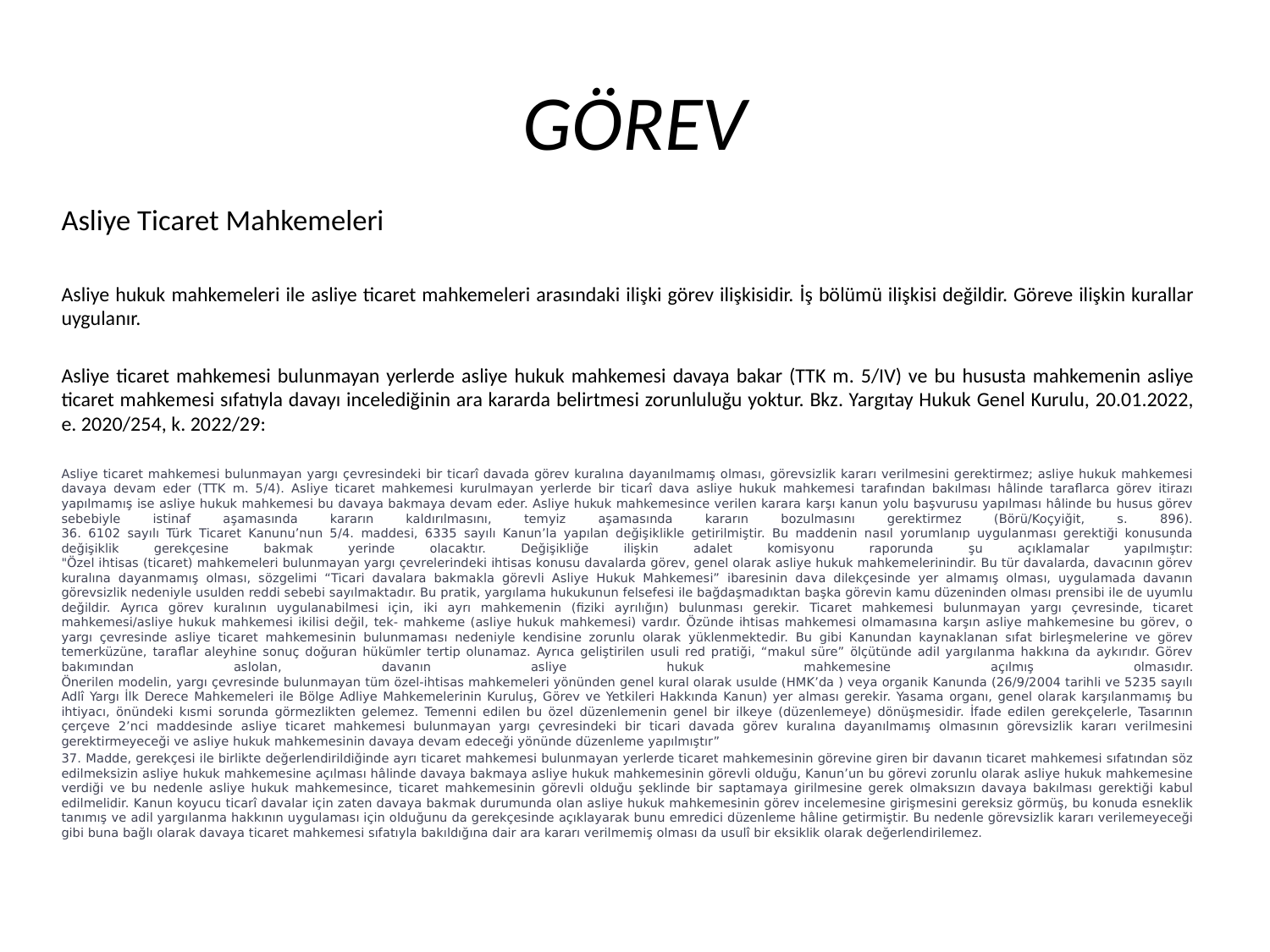

# GÖREV

Asliye Ticaret Mahkemeleri

Asliye hukuk mahkemeleri ile asliye ticaret mahkemeleri arasındaki ilişki görev ilişkisidir. İş bölümü ilişkisi değildir. Göreve ilişkin kurallar uygulanır.

Asliye ticaret mahkemesi bulunmayan yerlerde asliye hukuk mahkemesi davaya bakar (TTK m. 5/IV) ve bu hususta mahkemenin asliye ticaret mahkemesi sıfatıyla davayı incelediğinin ara kararda belirtmesi zorunluluğu yoktur. Bkz. Yargıtay Hukuk Genel Kurulu, 20.01.2022, e. 2020/254, k. 2022/29:

Asliye ticaret mahkemesi bulunmayan yargı çevresindeki bir ticarî davada görev kuralına dayanılmamış olması, görevsizlik kararı verilmesini gerektirmez; asliye hukuk mahkemesi davaya devam eder (TTK m. 5/4). Asliye ticaret mahkemesi kurulmayan yerlerde bir ticarî dava asliye hukuk mahkemesi tarafından bakılması hâlinde taraflarca görev itirazı yapılmamış ise asliye hukuk mahkemesi bu davaya bakmaya devam eder. Asliye hukuk mahkemesince verilen karara karşı kanun yolu başvurusu yapılması hâlinde bu husus görev sebebiyle istinaf aşamasında kararın kaldırılmasını, temyiz aşamasında kararın bozulmasını gerektirmez (Börü/Koçyiğit, s. 896).
36. 6102 sayılı Türk Ticaret Kanunu’nun 5/4. maddesi, 6335 sayılı Kanun’la yapılan değişiklikle getirilmiştir. Bu maddenin nasıl yorumlanıp uygulanması gerektiği konusunda değişiklik gerekçesine bakmak yerinde olacaktır. Değişikliğe ilişkin adalet komisyonu raporunda şu açıklamalar yapılmıştır:
"Özel ihtisas (ticaret) mahkemeleri bulunmayan yargı çevrelerindeki ihtisas konusu davalarda görev, genel olarak asliye hukuk mahkemelerinindir. Bu tür davalarda, davacının görev kuralına dayanmamış olması, sözgelimi “Ticari davalara bakmakla görevli Asliye Hukuk Mahkemesi” ibaresinin dava dilekçesinde yer almamış olması, uygulamada davanın görevsizlik nedeniyle usulden reddi sebebi sayılmaktadır. Bu pratik, yargılama hukukunun felsefesi ile bağdaşmadıktan başka görevin kamu düzeninden olması prensibi ile de uyumlu değildir. Ayrıca görev kuralının uygulanabilmesi için, iki ayrı mahkemenin (fiziki ayrılığın) bulunması gerekir. Ticaret mahkemesi bulunmayan yargı çevresinde, ticaret mahkemesi/asliye hukuk mahkemesi ikilisi değil, tek- mahkeme (asliye hukuk mahkemesi) vardır. Özünde ihtisas mahkemesi olmamasına karşın asliye mahkemesine bu görev, o yargı çevresinde asliye ticaret mahkemesinin bulunmaması nedeniyle kendisine zorunlu olarak yüklenmektedir. Bu gibi Kanundan kaynaklanan sıfat birleşmelerine ve görev temerküzüne, taraflar aleyhine sonuç doğuran hükümler tertip olunamaz. Ayrıca geliştirilen usuli red pratiği, “makul süre” ölçütünde adil yargılanma hakkına da aykırıdır. Görev bakımından aslolan, davanın asliye hukuk mahkemesine açılmış olmasıdır.
Önerilen modelin, yargı çevresinde bulunmayan tüm özel-ihtisas mahkemeleri yönünden genel kural olarak usulde (HMK’da ) veya organik Kanunda (26/9/2004 tarihli ve 5235 sayılı Adlî Yargı İlk Derece Mahkemeleri ile Bölge Adliye Mahkemelerinin Kuruluş, Görev ve Yetkileri Hakkında Kanun) yer alması gerekir. Yasama organı, genel olarak karşılanmamış bu ihtiyacı, önündeki kısmi sorunda görmezlikten gelemez. Temenni edilen bu özel düzenlemenin genel bir ilkeye (düzenlemeye) dönüşmesidir. İfade edilen gerekçelerle, Tasarının çerçeve 2’nci maddesinde asliye ticaret mahkemesi bulunmayan yargı çevresindeki bir ticari davada görev kuralına dayanılmamış olmasının görevsizlik kararı verilmesini gerektirmeyeceği ve asliye hukuk mahkemesinin davaya devam edeceği yönünde düzenleme yapılmıştır”
37. Madde, gerekçesi ile birlikte değerlendirildiğinde ayrı ticaret mahkemesi bulunmayan yerlerde ticaret mahkemesinin görevine giren bir davanın ticaret mahkemesi sıfatından söz edilmeksizin asliye hukuk mahkemesine açılması hâlinde davaya bakmaya asliye hukuk mahkemesinin görevli olduğu, Kanun’un bu görevi zorunlu olarak asliye hukuk mahkemesine verdiği ve bu nedenle asliye hukuk mahkemesince, ticaret mahkemesinin görevli olduğu şeklinde bir saptamaya girilmesine gerek olmaksızın davaya bakılması gerektiği kabul edilmelidir. Kanun koyucu ticarî davalar için zaten davaya bakmak durumunda olan asliye hukuk mahkemesinin görev incelemesine girişmesini gereksiz görmüş, bu konuda esneklik tanımış ve adil yargılanma hakkının uygulaması için olduğunu da gerekçesinde açıklayarak bunu emredici düzenleme hâline getirmiştir. Bu nedenle görevsizlik kararı verilemeyeceği gibi buna bağlı olarak davaya ticaret mahkemesi sıfatıyla bakıldığına dair ara kararı verilmemiş olması da usulî bir eksiklik olarak değerlendirilemez.